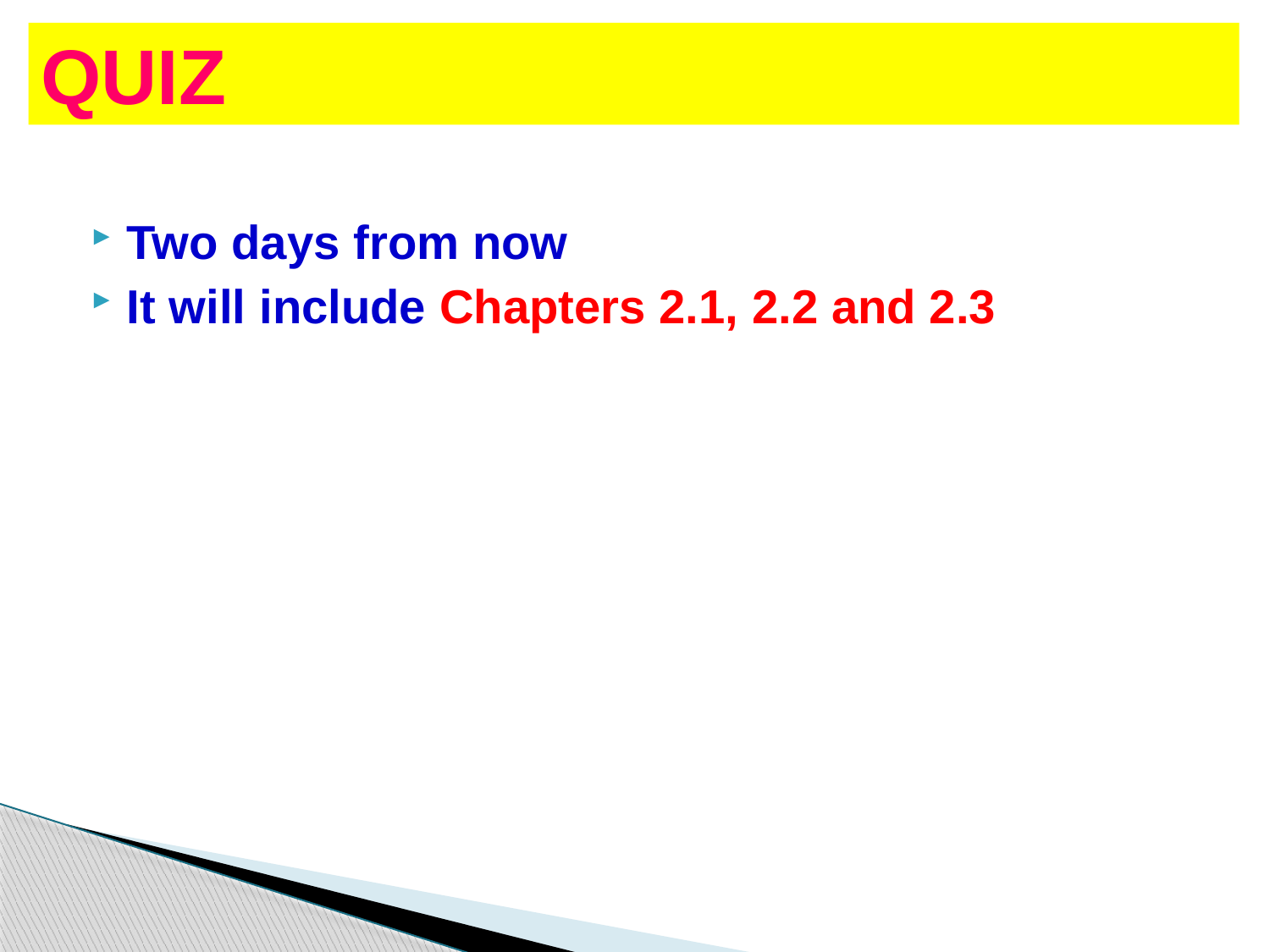

# QUIZ
Two days from now
It will include Chapters 2.1, 2.2 and 2.3